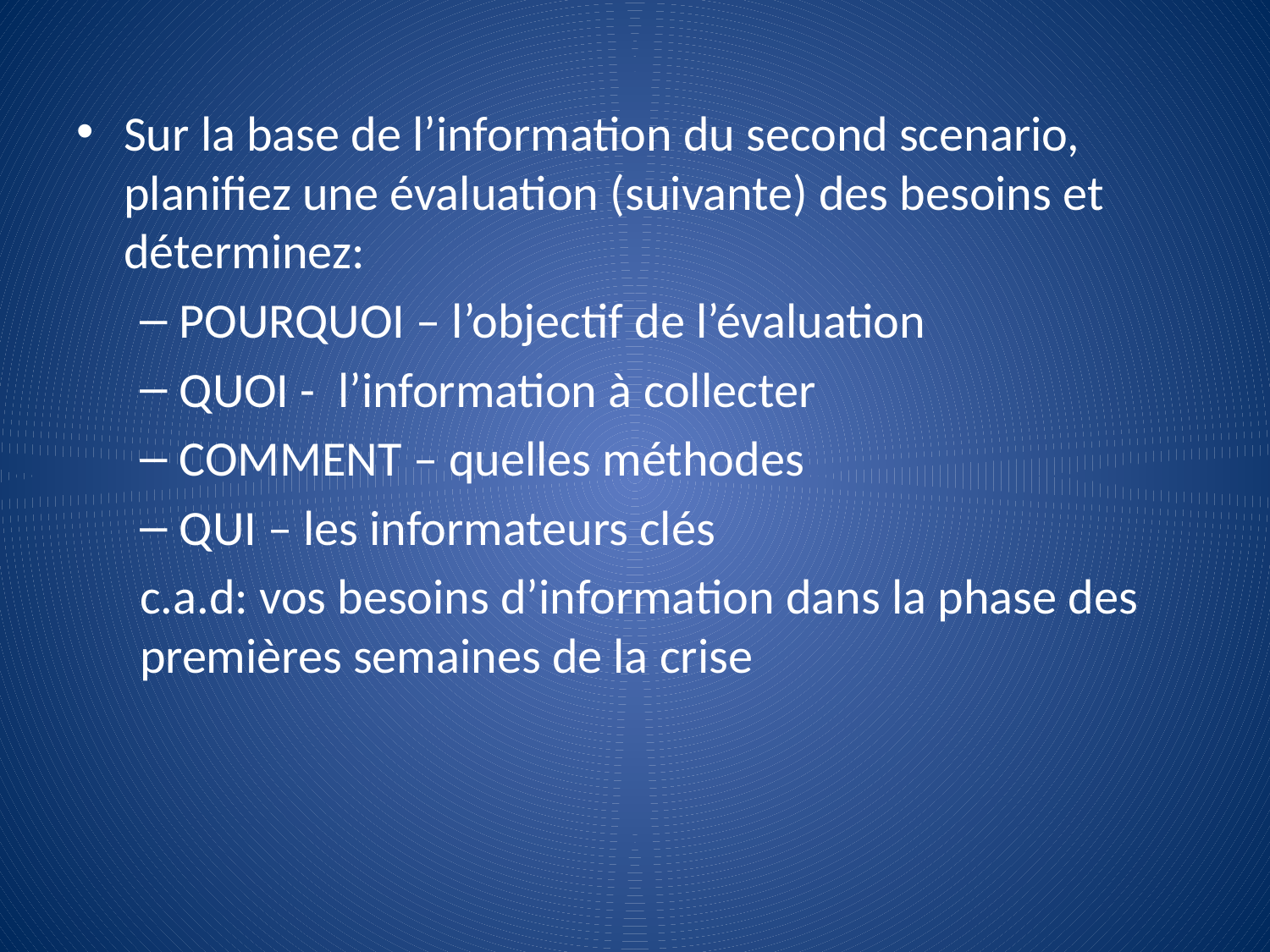

#
Sur la base de l’information du second scenario, planifiez une évaluation (suivante) des besoins et déterminez:
POURQUOI – l’objectif de l’évaluation
QUOI -  l’information à collecter
COMMENT – quelles méthodes
QUI – les informateurs clés
c.a.d: vos besoins d’information dans la phase des premières semaines de la crise